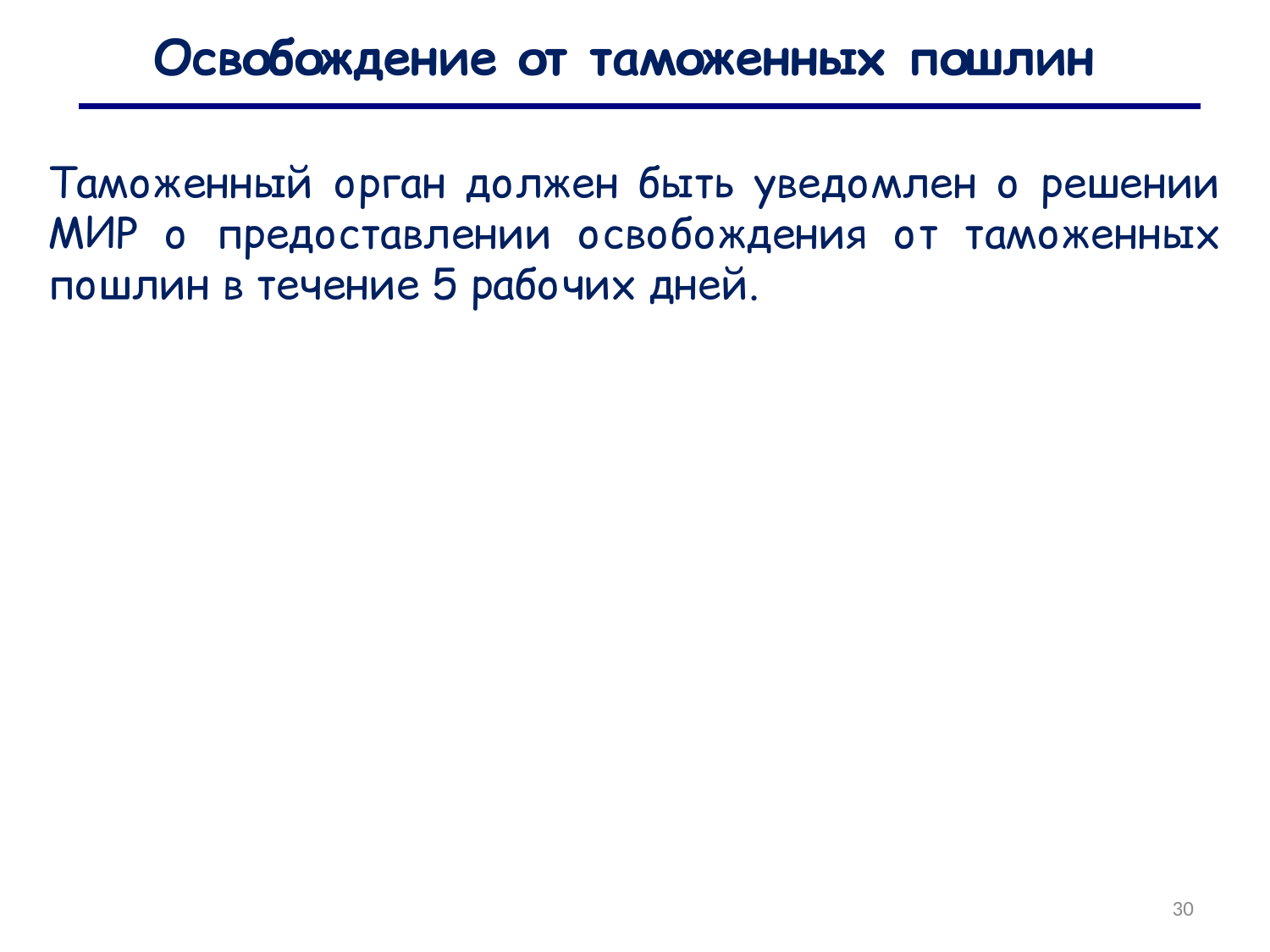

# Освобождение от таможенных пошлин

Таможенный орган должен быть уведомлен о решении МИР о предоставлении освобождения от таможенных пошлин в течение 5 рабочих дней.
30